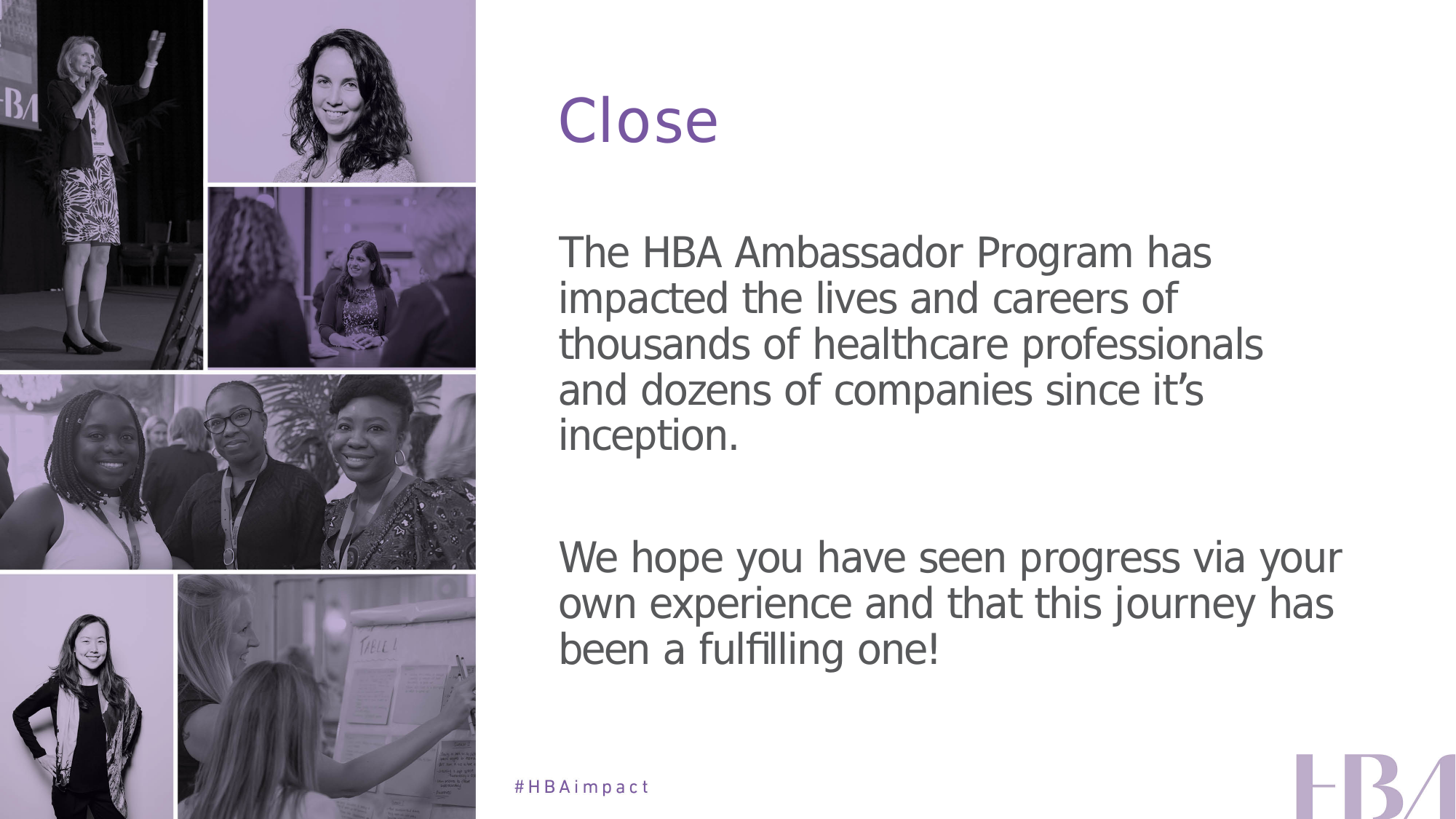

# Close
The HBA Ambassador Program has impacted the lives and careers of thousands of healthcare professionals and dozens of companies since it’s inception.

We hope you have seen progress via your own experience and that this journey has been a fulfilling one!